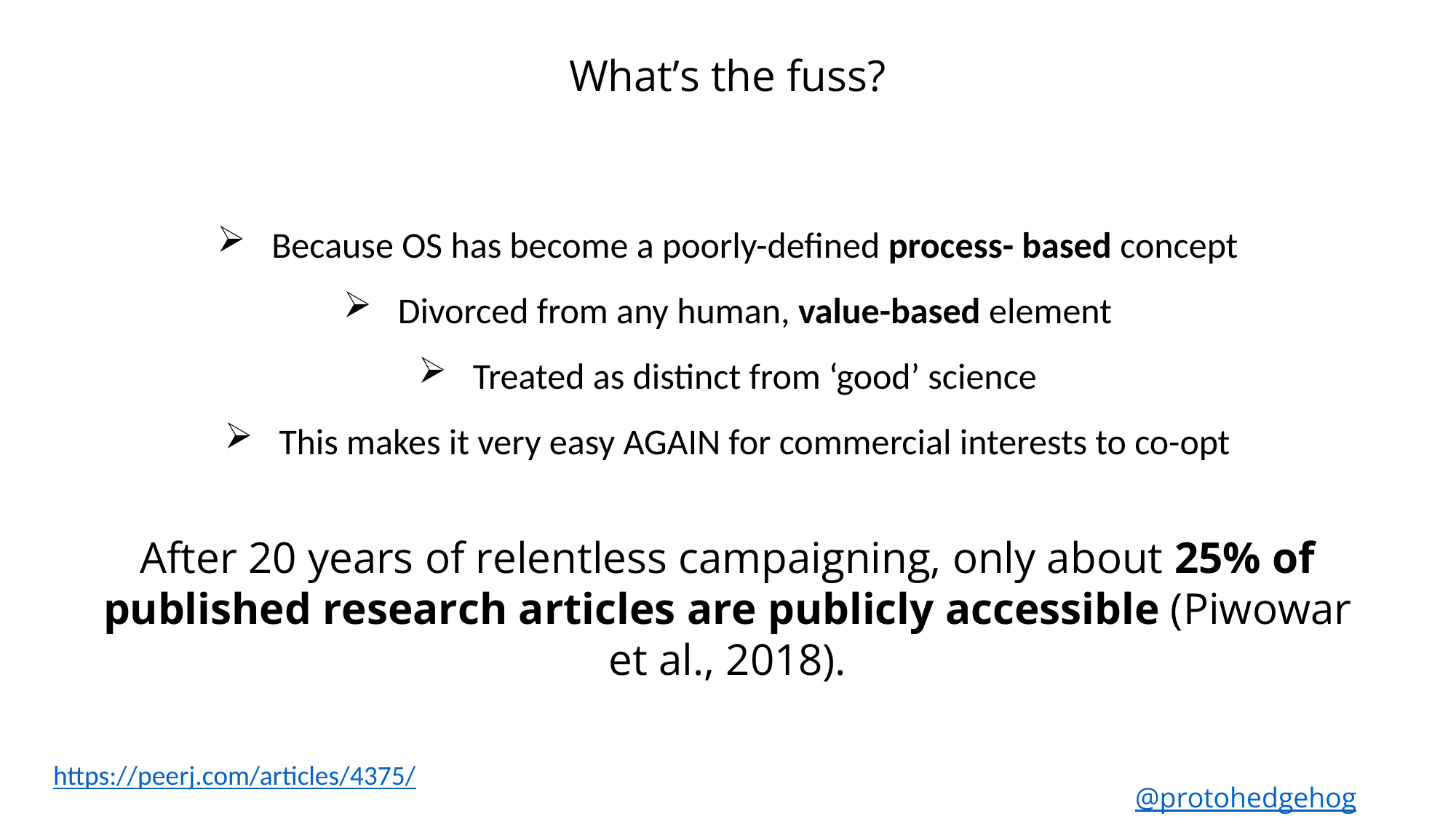

What’s the fuss?
Because OS has become a poorly-defined process- based concept
Divorced from any human, value-based element
Treated as distinct from ‘good’ science
This makes it very easy AGAIN for commercial interests to co-opt
After 20 years of relentless campaigning, only about 25% of published research articles are publicly accessible (Piwowar et al., 2018).
https://peerj.com/articles/4375/
@protohedgehog